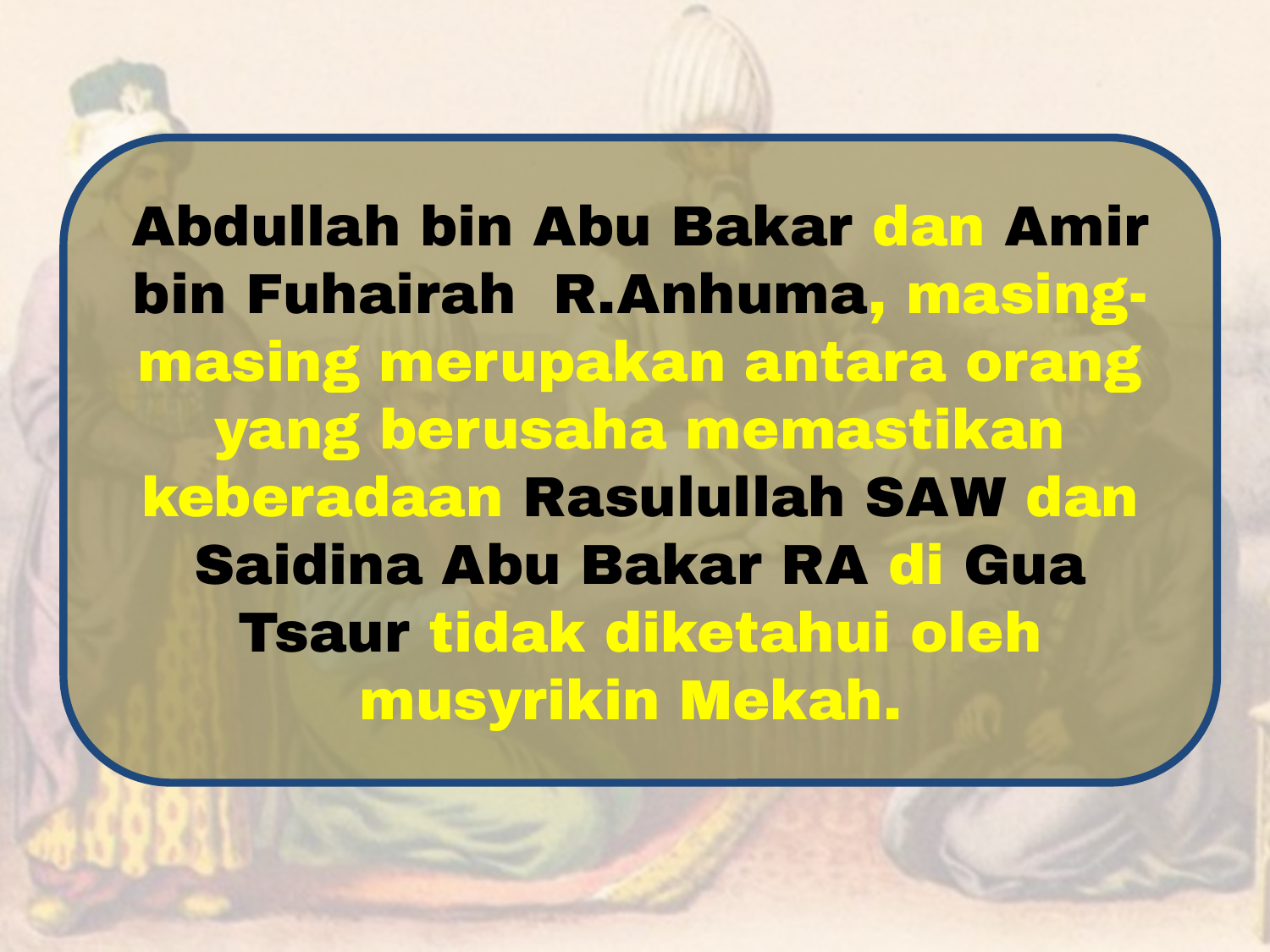

Abdullah bin Abu Bakar dan Amir bin Fuhairah  R.Anhuma, masing-masing merupakan antara orang yang berusaha memastikan keberadaan Rasulullah SAW dan Saidina Abu Bakar RA di Gua Tsaur tidak diketahui oleh musyrikin Mekah.